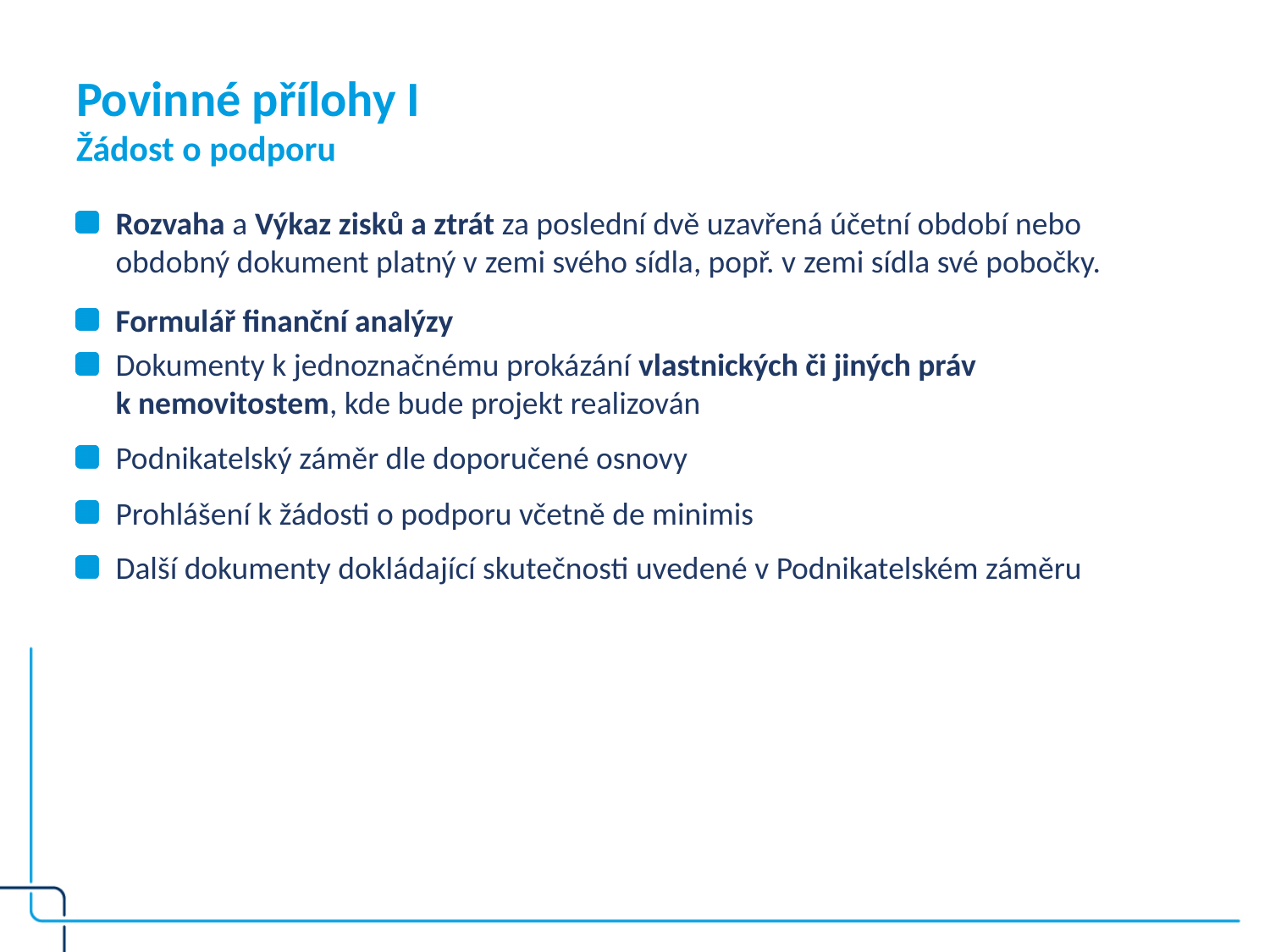

# Povinné přílohy I Žádost o podporu
Rozvaha a Výkaz zisků a ztrát za poslední dvě uzavřená účetní období nebo obdobný dokument platný v zemi svého sídla, popř. v zemi sídla své pobočky.
Formulář finanční analýzy
Dokumenty k jednoznačnému prokázání vlastnických či jiných práv                             k nemovitostem, kde bude projekt realizován
Podnikatelský záměr dle doporučené osnovy
Prohlášení k žádosti o podporu včetně de minimis
Další dokumenty dokládající skutečnosti uvedené v Podnikatelském záměru